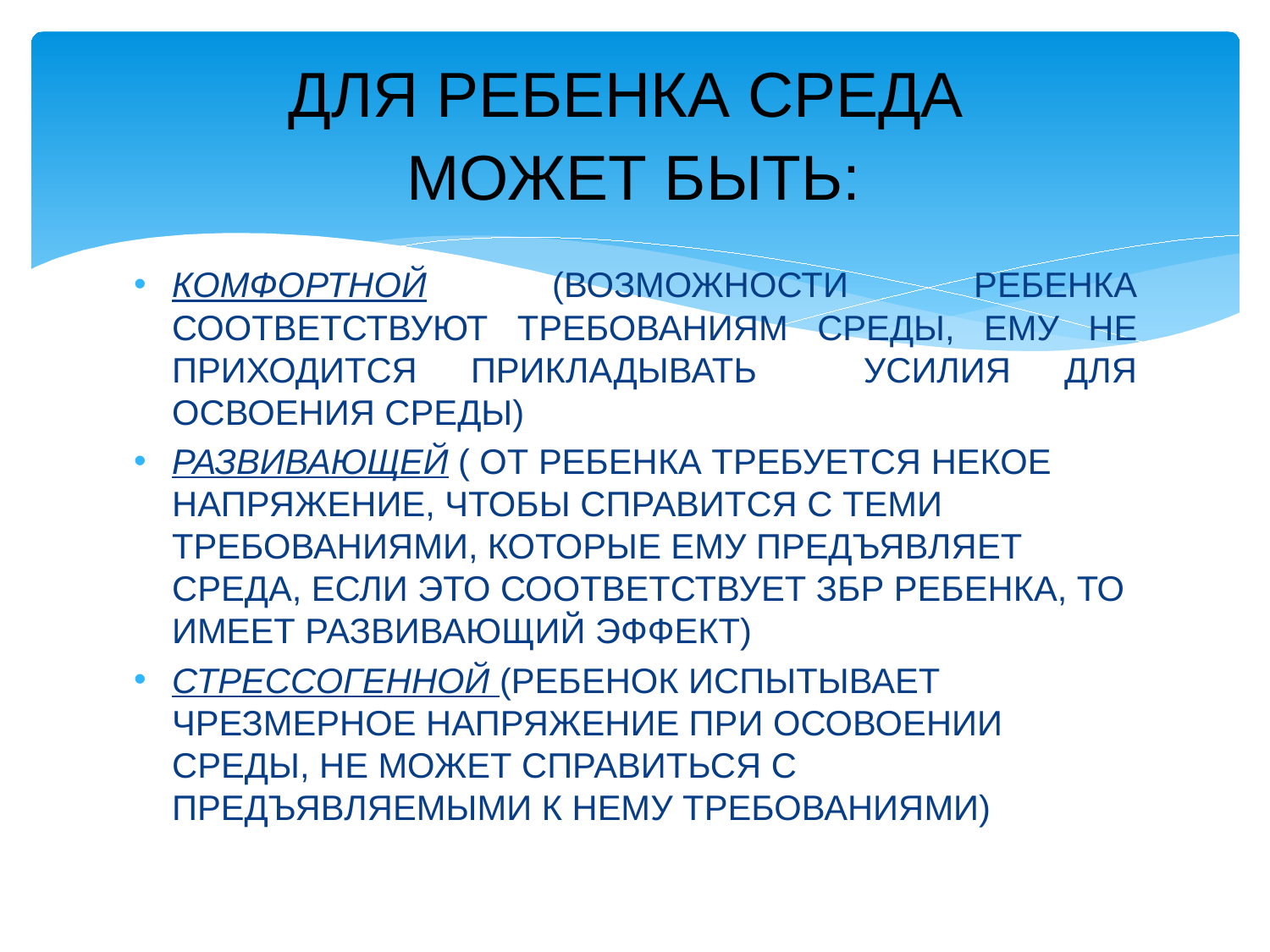

# ДЛЯ РЕБЕНКА СРЕДА МОЖЕТ БЫТЬ:
КОМФОРТНОЙ (ВОЗМОЖНОСТИ РЕБЕНКА СООТВЕТСТВУЮТ ТРЕБОВАНИЯМ СРЕДЫ, ЕМУ НЕ ПРИХОДИТСЯ ПРИКЛАДЫВАТЬ  УСИЛИЯ ДЛЯ ОСВОЕНИЯ СРЕДЫ)
РАЗВИВАЮЩЕЙ ( ОТ РЕБЕНКА ТРЕБУЕТСЯ НЕКОЕ НАПРЯЖЕНИЕ, ЧТОБЫ СПРАВИТСЯ С ТЕМИ ТРЕБОВАНИЯМИ, КОТОРЫЕ ЕМУ ПРЕДЪЯВЛЯЕТ СРЕДА, ЕСЛИ ЭТО СООТВЕТСТВУЕТ ЗБР РЕБЕНКА, ТО ИМЕЕТ РАЗВИВАЮЩИЙ ЭФФЕКТ)
СТРЕССОГЕННОЙ (РЕБЕНОК ИСПЫТЫВАЕТ ЧРЕЗМЕРНОЕ НАПРЯЖЕНИЕ ПРИ ОСОВОЕНИИ СРЕДЫ, НЕ МОЖЕТ СПРАВИТЬСЯ С ПРЕДЪЯВЛЯЕМЫМИ К НЕМУ ТРЕБОВАНИЯМИ)